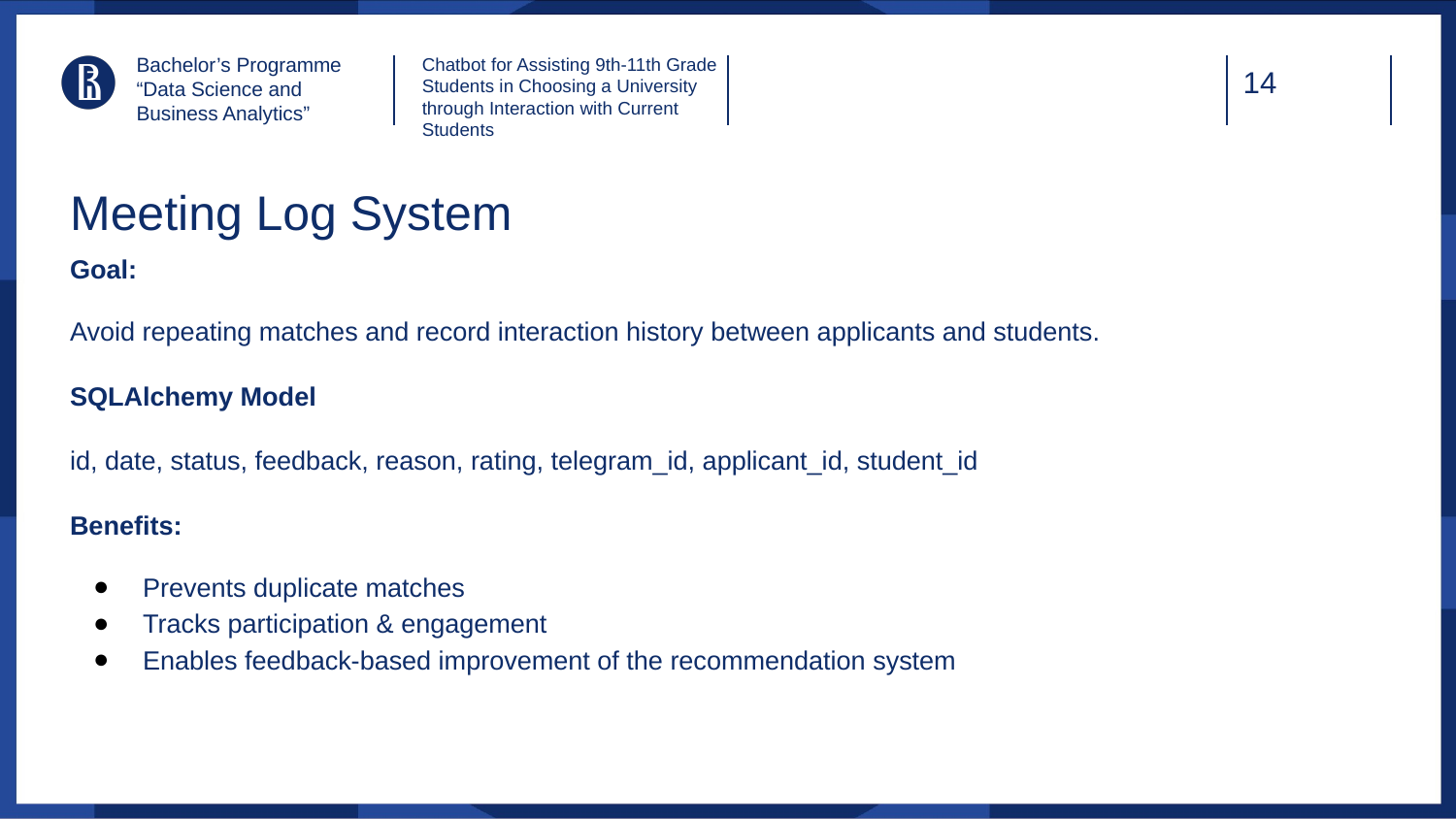

Bachelor’s Programme “Data Science and Business Analytics”
Chatbot for Assisting 9th-11th Grade Students in Choosing a University through Interaction with Current Students

# Meeting Log System
Goal:
Avoid repeating matches and record interaction history between applicants and students.
SQLAlchemy Model
id, date, status, feedback, reason, rating, telegram_id, applicant_id, student_id
Benefits:
Prevents duplicate matches
Tracks participation & engagement
Enables feedback-based improvement of the recommendation system